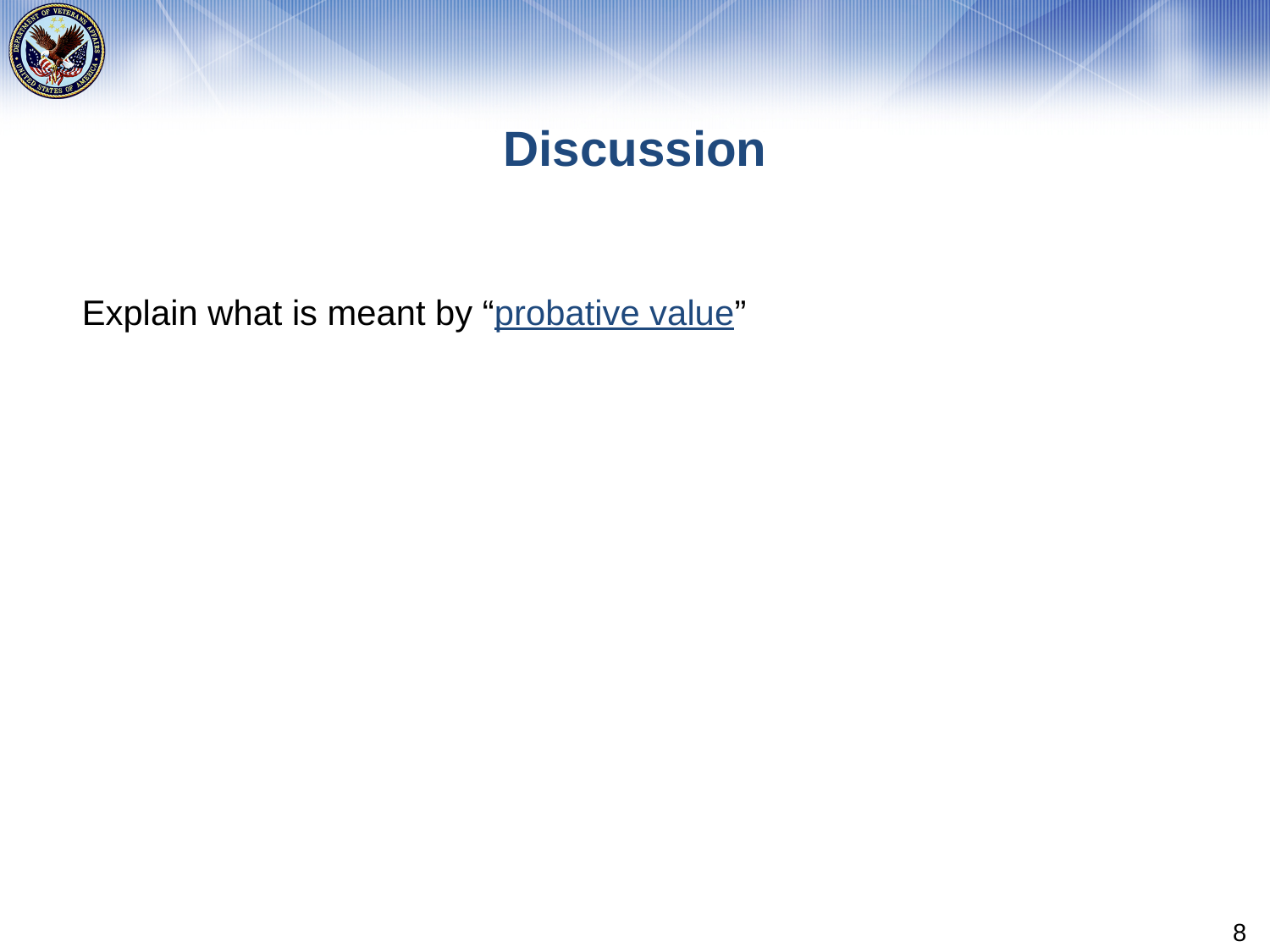

# Discussion
Explain what is meant by “probative value”
8